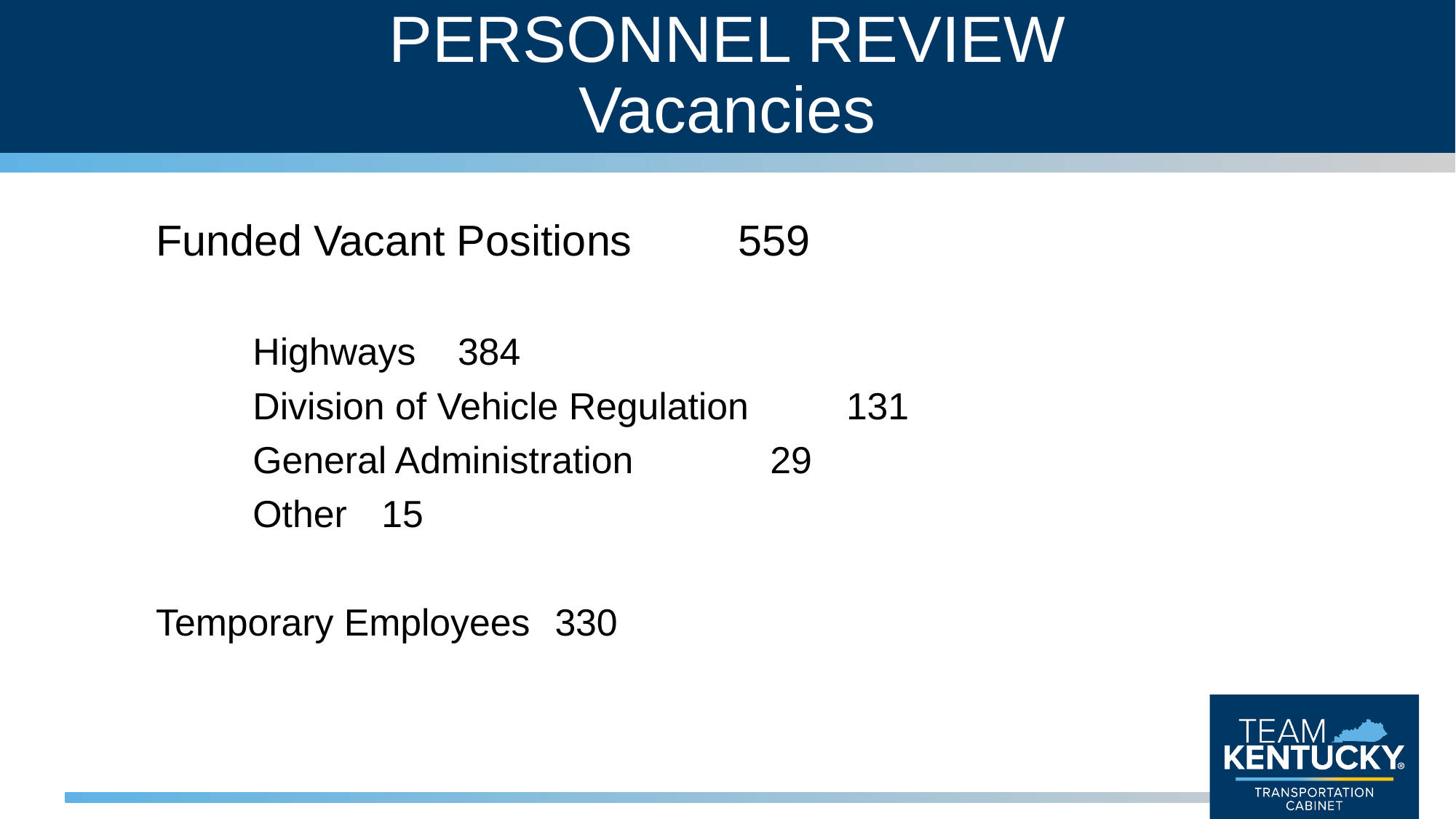

# PERSONNEL REVIEW Vacancies
Funded Vacant Positions			559

	Highways					 384
	Division of Vehicle Regulation		 131
	General Administration			   29
	Other						   15

Temporary Employees				 330